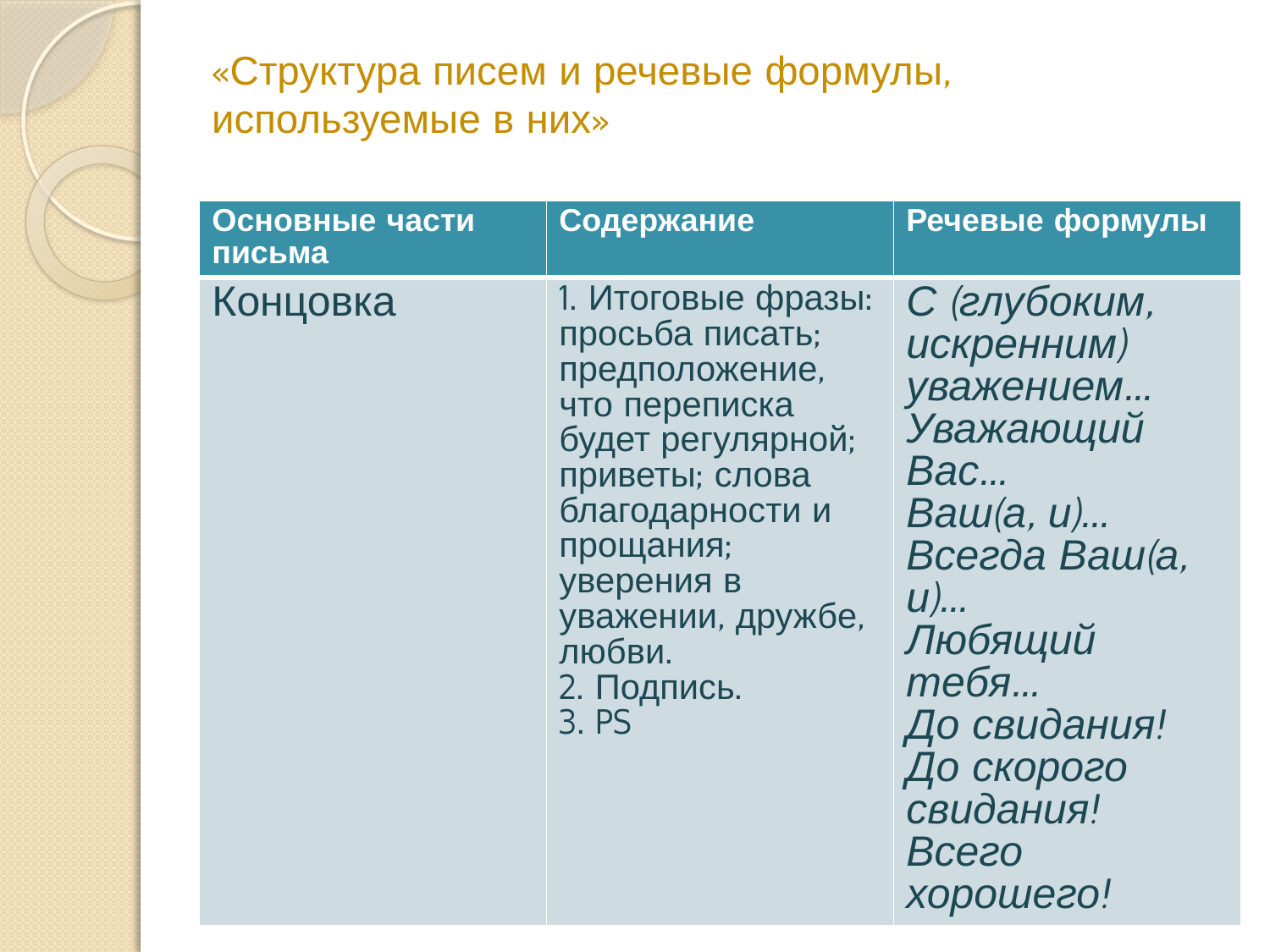

# «Структура писем и речевые формулы, используемые в них»
| Основные части письма | Содержание | Речевые формулы |
| --- | --- | --- |
| Концовка | 1. Итоговые фразы: просьба писать; предположение, что переписка будет регулярной; приветы; слова благодарности и прощания; уверения в уважении, дружбе, любви. 2. Подпись. 3. PS | С (глубоким, искренним) уважением... Уважающий Вас... Ваш(а, и)... Всегда Ваш(а, и)... Любящий тебя... До свидания! До скорого свидания! Всего хорошего! |